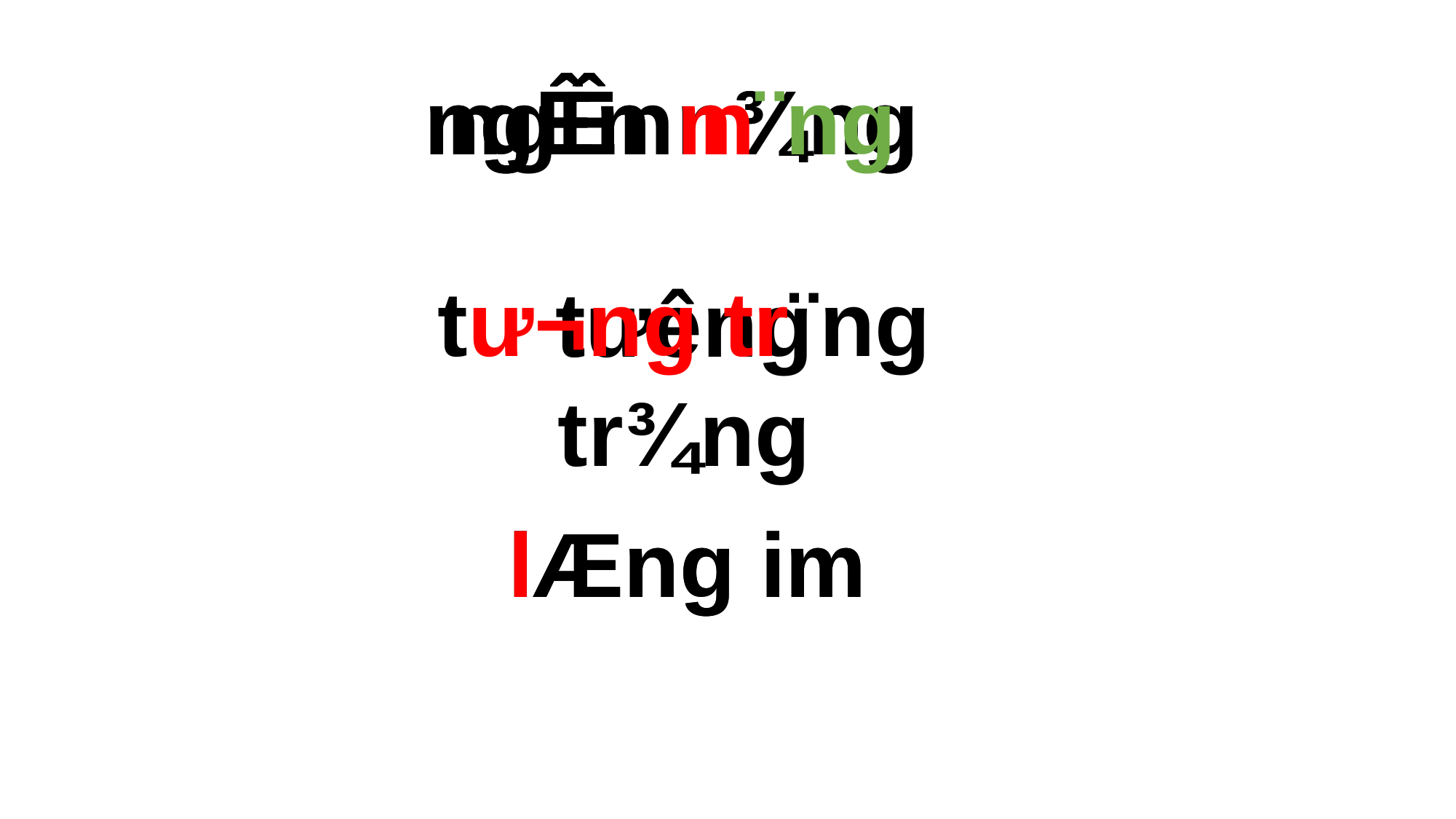

ngÊn n¾ng
ngÊn n¾ng
ngÊn n¨ng
t­ư¬ng tr¨ng
t­ưêng tr¾ng
lÆng im
lÆng im